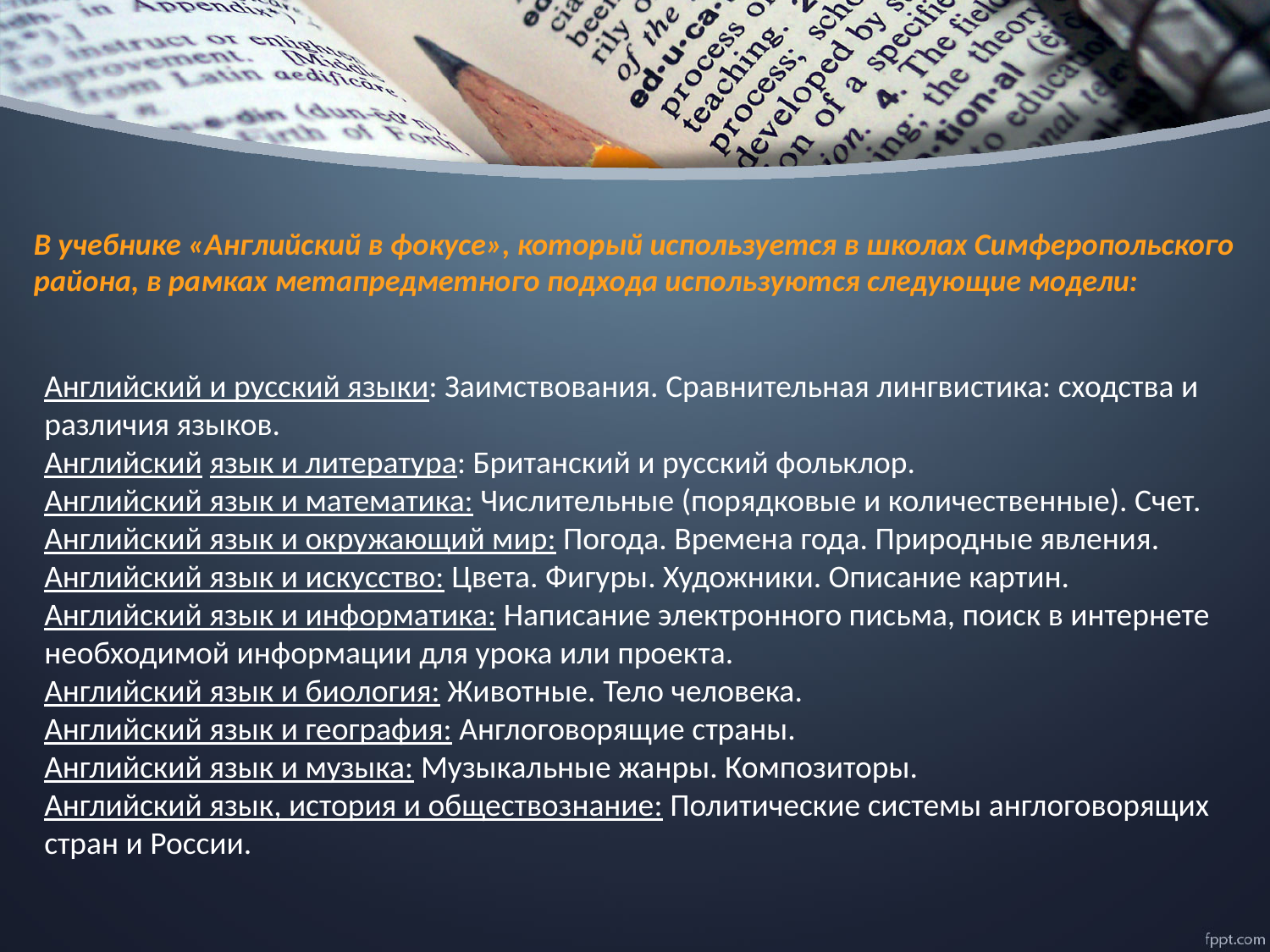

# В учебнике «Английский в фокусе», который используется в школах Симферопольского района, в рамках метапредметного подхода используются следующие модели:
Английский и русский языки: Заимствования. Сравнительная лингвистика: сходства и различия языков.
Английский язык и литература: Британский и русский фольклор.
Английский язык и математика: Числительные (порядковые и количественные). Счет.
Английский язык и окружающий мир: Погода. Времена года. Природные явления.
Английский язык и искусство: Цвета. Фигуры. Художники. Описание картин.
Английский язык и информатика: Написание электронного письма, поиск в интернете необходимой информации для урока или проекта.
Английский язык и биология: Животные. Тело человека.
Английский язык и география: Англоговорящие страны.
Английский язык и музыка: Музыкальные жанры. Композиторы.
Английский язык, история и обществознание: Политические системы англоговорящих стран и России.